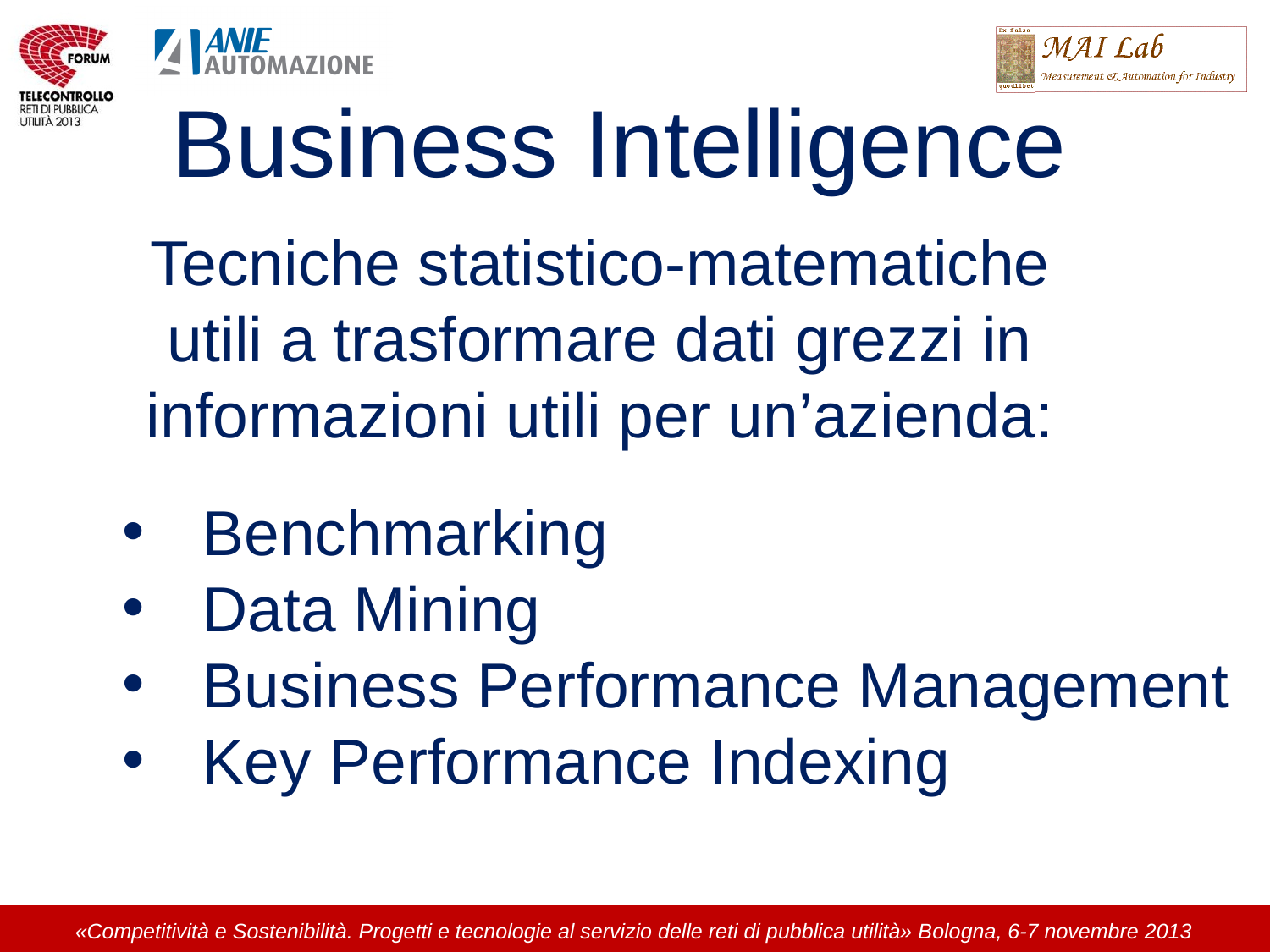

Business Intelligence
Tecniche statistico-matematiche
utili a trasformare dati grezzi in
informazioni utili per un’azienda:
Benchmarking
Data Mining
Business Performance Management
Key Performance Indexing
«Competitività e Sostenibilità. Progetti e tecnologie al servizio delle reti di pubblica utilità» Bologna, 6-7 novembre 2013